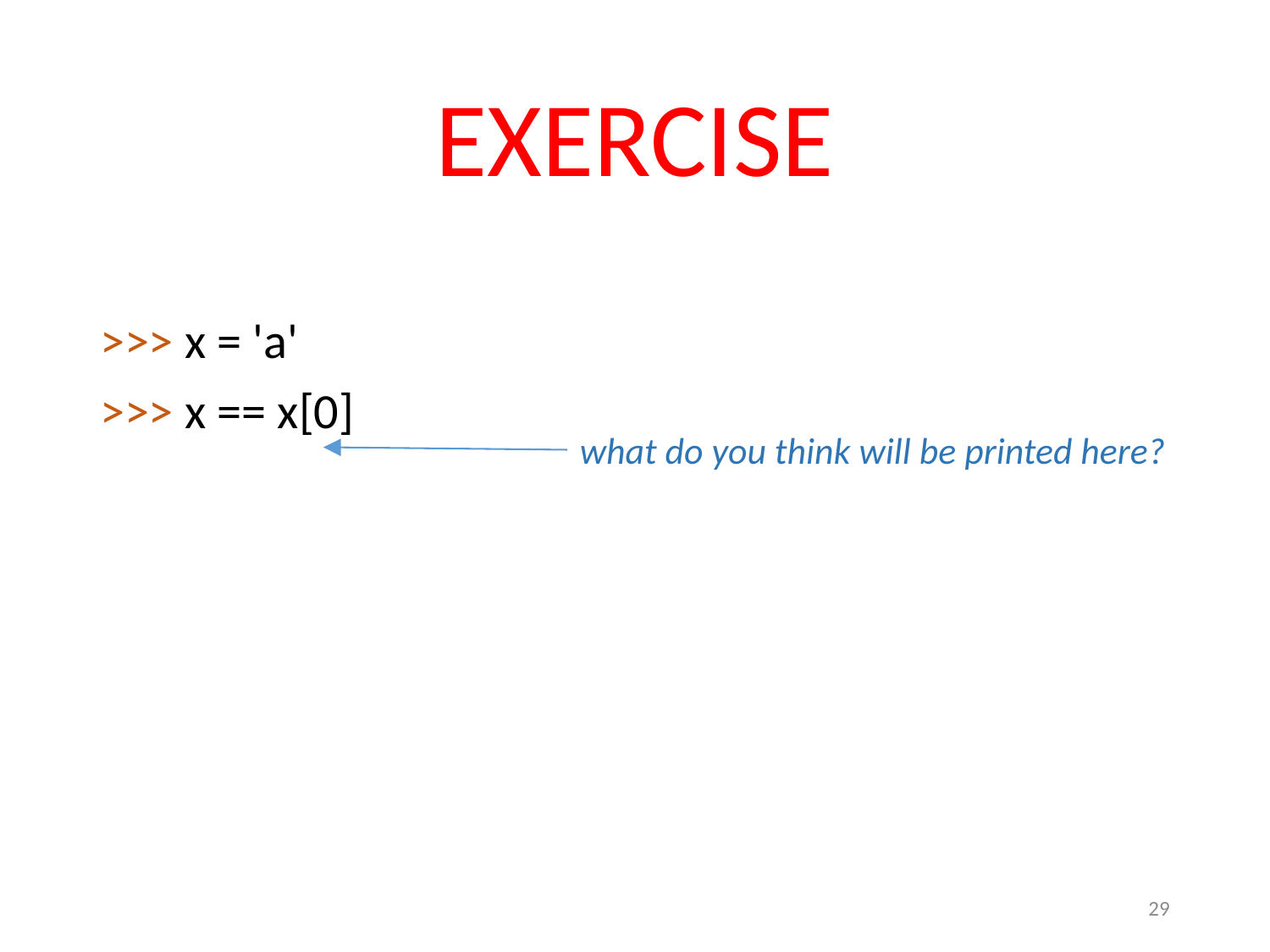

# EXERCISE
>>> x = 'a'
>>> x == x[0]

what do you think will be printed here?
29